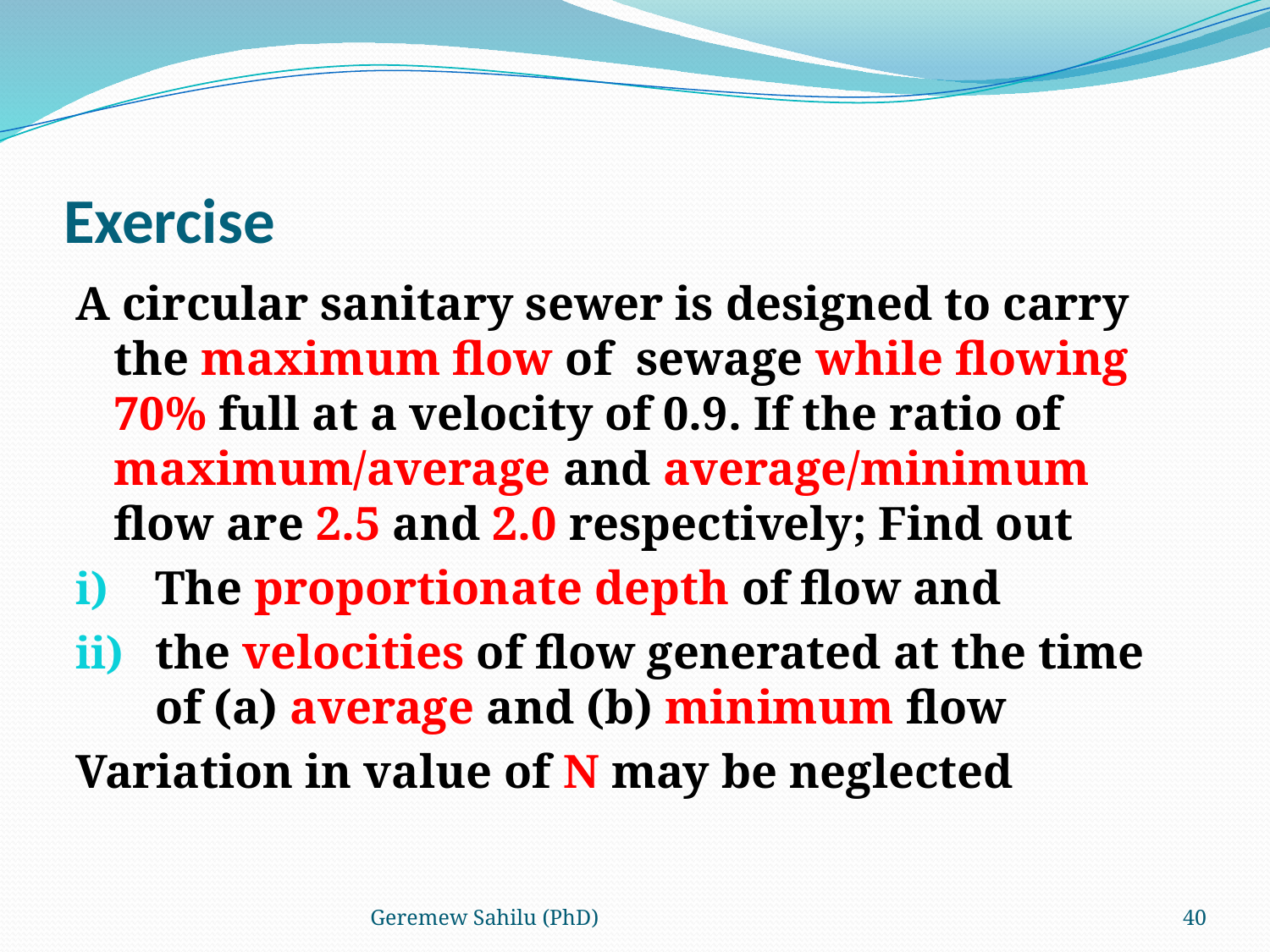

# Exercise
A circular sanitary sewer is designed to carry the maximum flow of  sewage while flowing 70% full at a velocity of 0.9. If the ratio of maximum/average and average/minimum flow are 2.5 and 2.0 respectively; Find out
The proportionate depth of flow and
the velocities of flow generated at the time of (a) average and (b) minimum flow
Variation in value of N may be neglected
Geremew Sahilu (PhD)
40